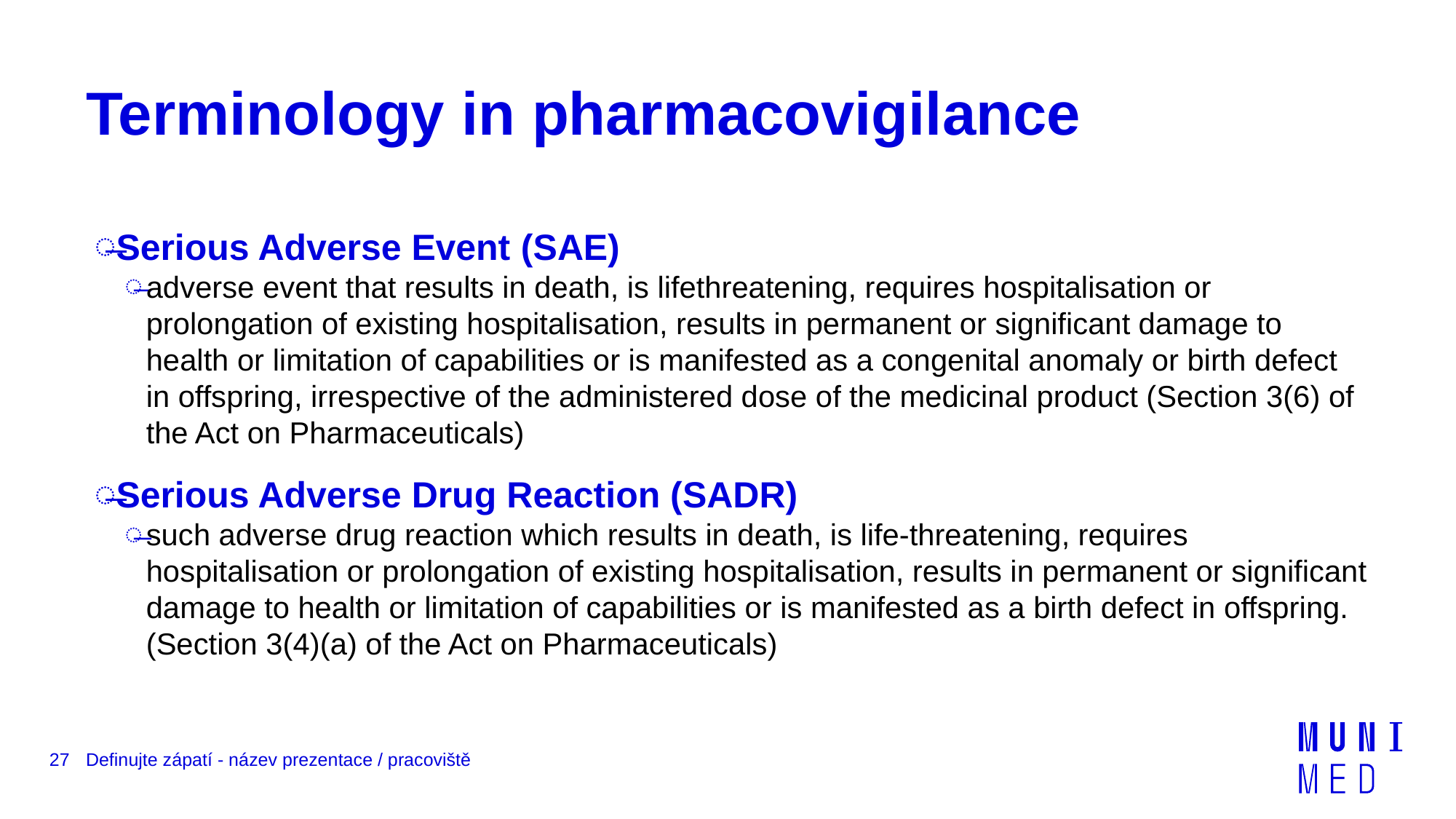

# Terminology in pharmacovigilance
Serious Adverse Event (SAE)
adverse event that results in death, is lifethreatening, requires hospitalisation or prolongation of existing hospitalisation, results in permanent or significant damage to health or limitation of capabilities or is manifested as a congenital anomaly or birth defect in offspring, irrespective of the administered dose of the medicinal product (Section 3(6) of the Act on Pharmaceuticals)
Serious Adverse Drug Reaction (SADR)
such adverse drug reaction which results in death, is life-threatening, requires hospitalisation or prolongation of existing hospitalisation, results in permanent or significant damage to health or limitation of capabilities or is manifested as a birth defect in offspring. (Section 3(4)(a) of the Act on Pharmaceuticals)
27
Definujte zápatí - název prezentace / pracoviště